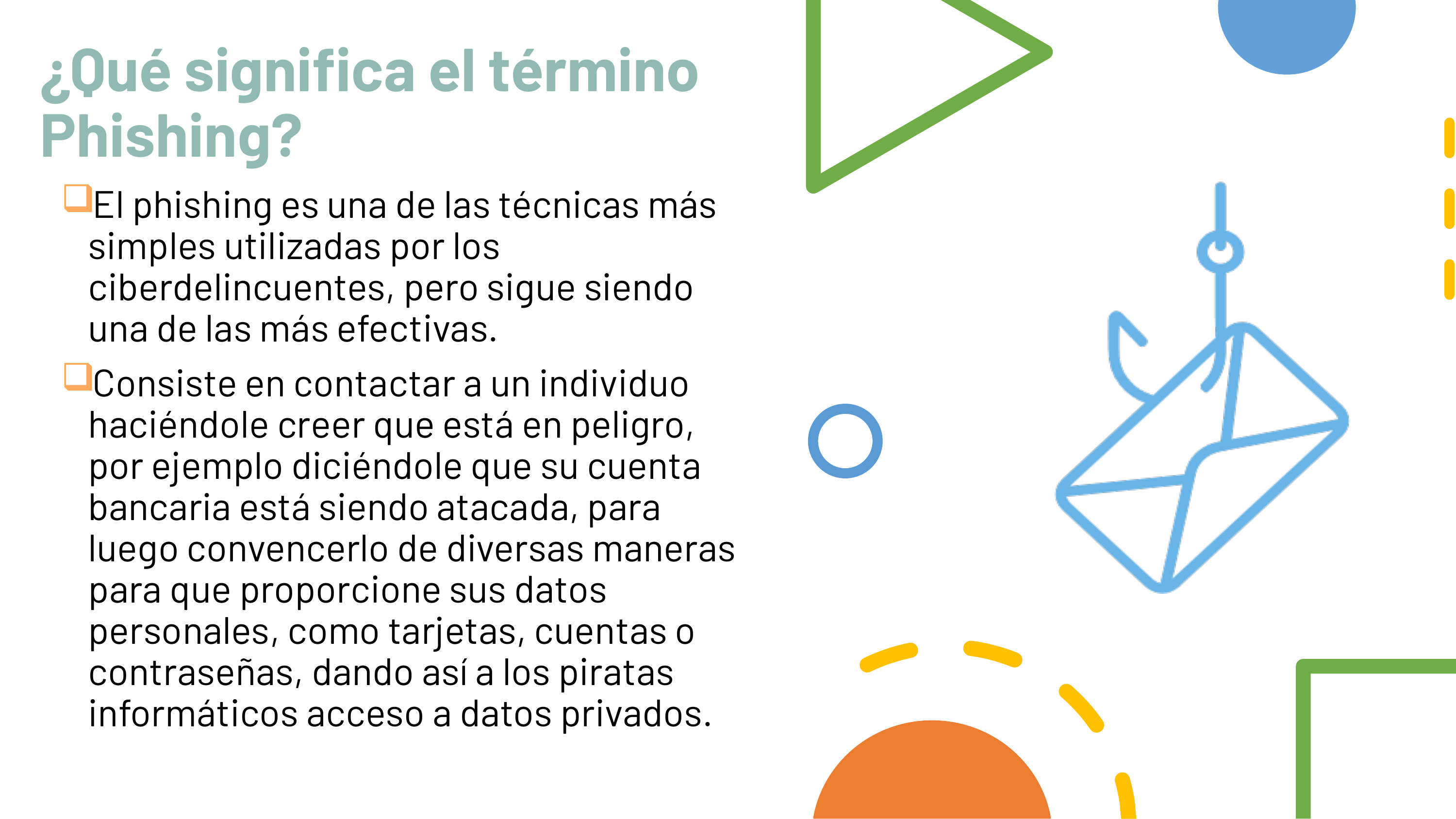

# ¿Qué significa el término Phishing?
El phishing es una de las técnicas más simples utilizadas por los ciberdelincuentes, pero sigue siendo una de las más efectivas.
Consiste en contactar a un individuo haciéndole creer que está en peligro, por ejemplo diciéndole que su cuenta bancaria está siendo atacada, para luego convencerlo de diversas maneras para que proporcione sus datos personales, como tarjetas, cuentas o contraseñas, dando así a los piratas informáticos acceso a datos privados.